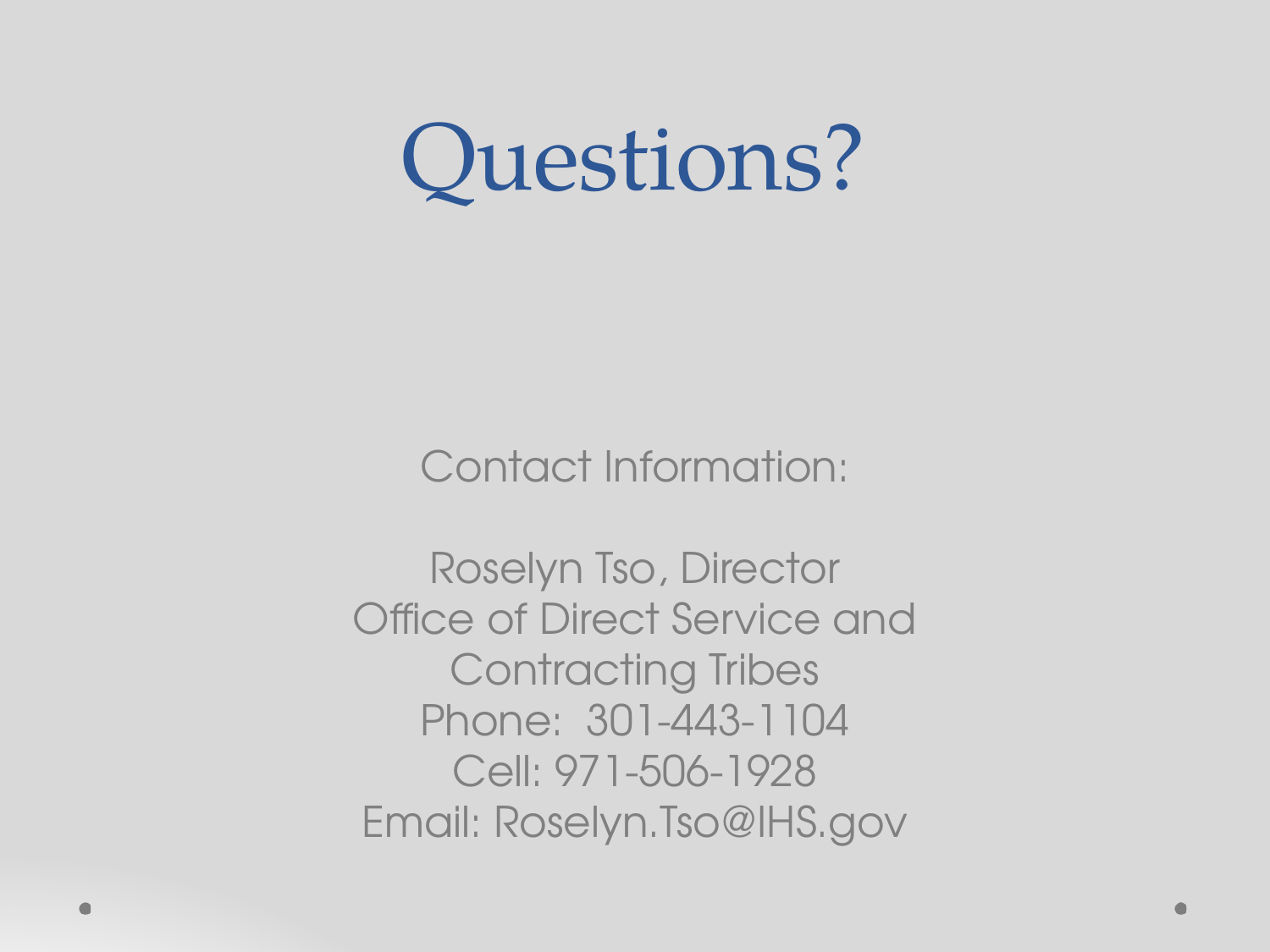

# Questions?
Contact Information:

Roselyn Tso, Director
Office of Direct Service and Contracting Tribes
Phone:  301-443-1104
Cell: 971-506-1928
Email: Roselyn.Tso@IHS.gov